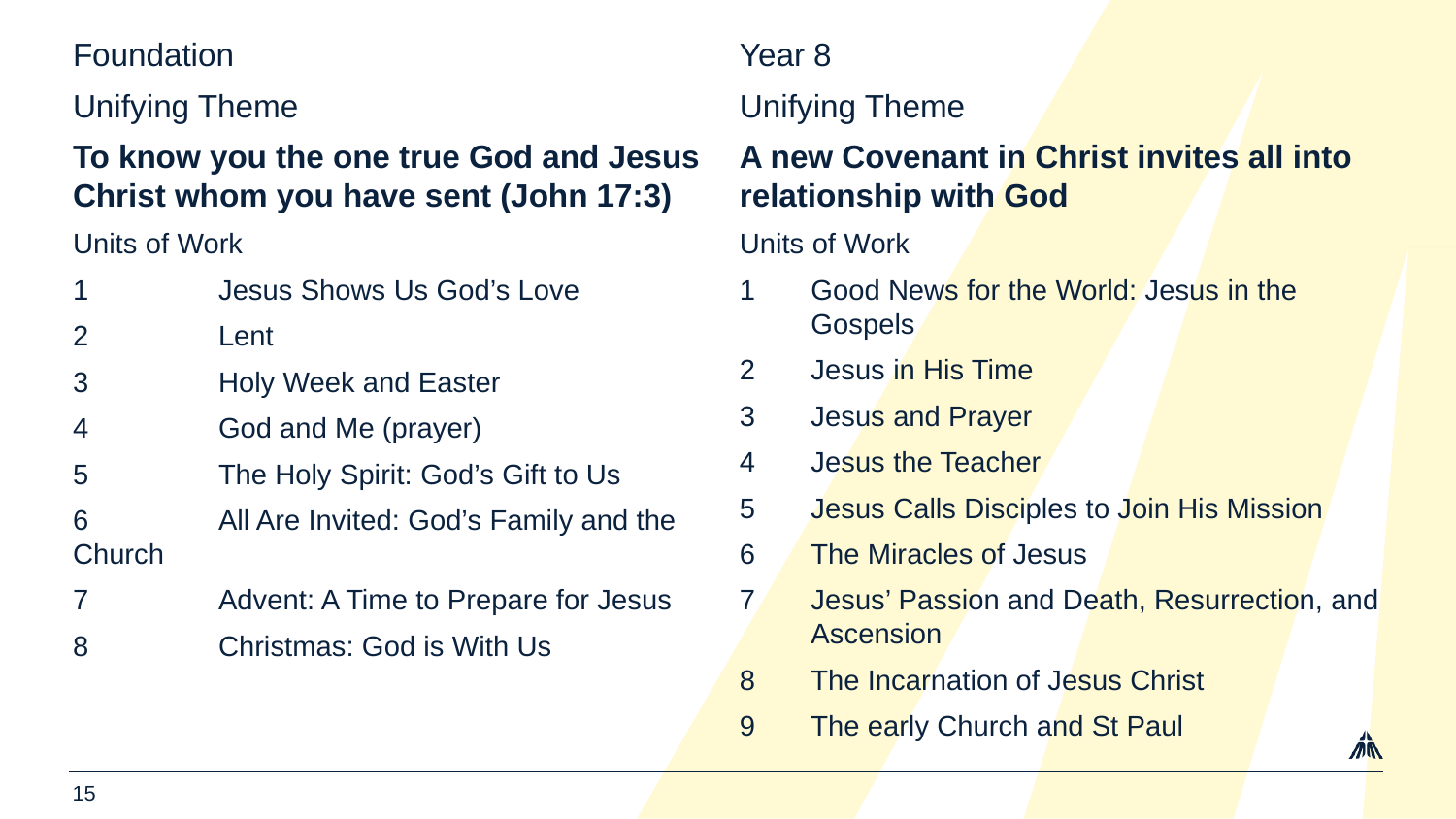

Foundation
Unifying Theme
To know you the one true God and Jesus Christ whom you have sent (John 17:3)
Units of Work
1	Jesus Shows Us God’s Love
2	Lent
3	Holy Week and Easter
4	God and Me (prayer)
5	The Holy Spirit: God’s Gift to Us
6	All Are Invited: God’s Family and the Church
7	Advent: A Time to Prepare for Jesus
8	Christmas: God is With Us

Year 8
Unifying Theme
A new Covenant in Christ invites all into relationship with God
Units of Work
1	Good News for the World: Jesus in the Gospels
2	Jesus in His Time
3	Jesus and Prayer
4	Jesus the Teacher
5	Jesus Calls Disciples to Join His Mission
6	The Miracles of Jesus
7	Jesus’ Passion and Death, Resurrection, and Ascension
8	The Incarnation of Jesus Christ
9	The early Church and St Paul